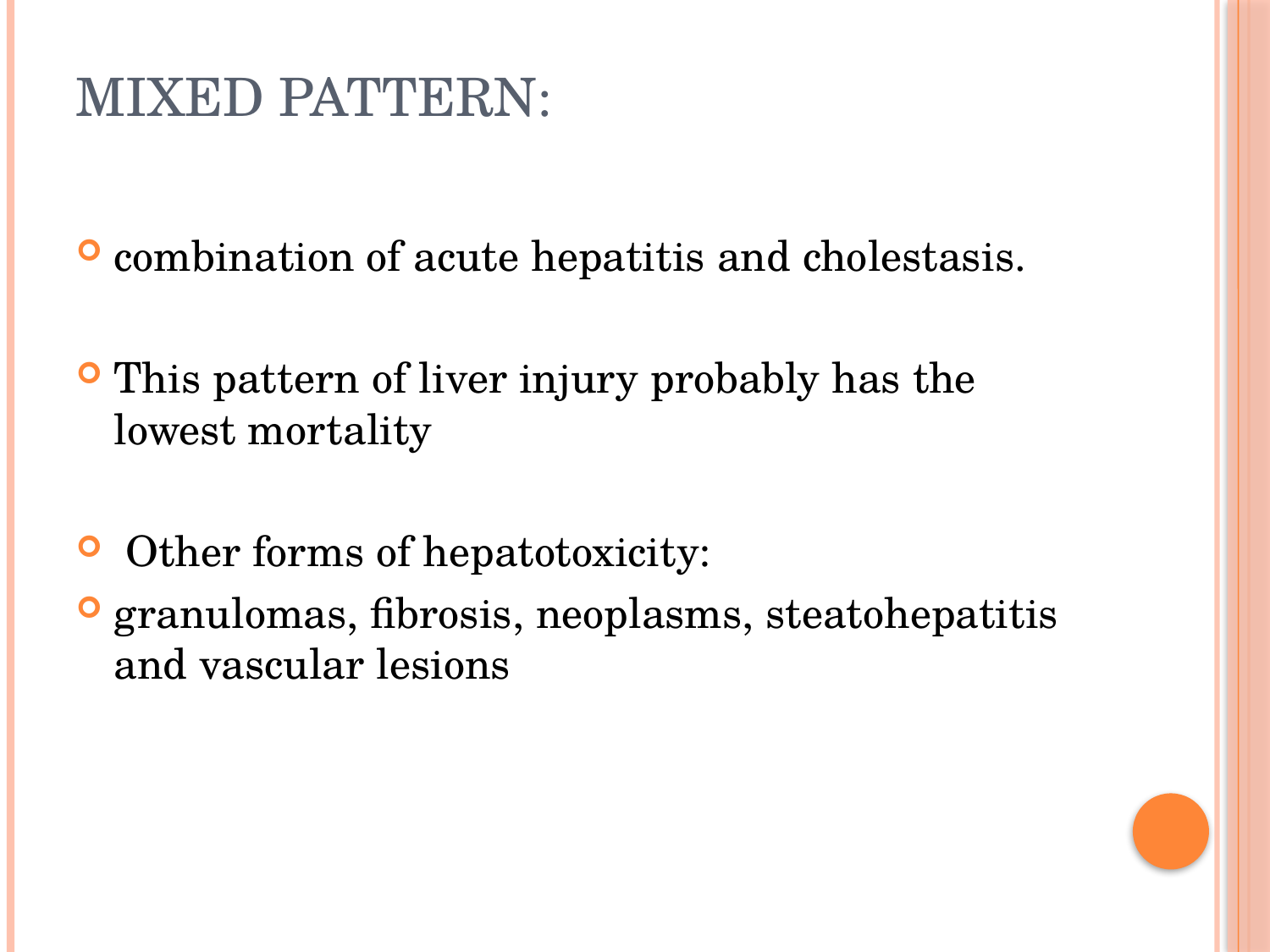

# Mixed pattern:
combination of acute hepatitis and cholestasis.

This pattern of liver injury probably has the lowest mortality

 Other forms of hepatotoxicity:
granulomas, fibrosis, neoplasms, steatohepatitis and vascular lesions